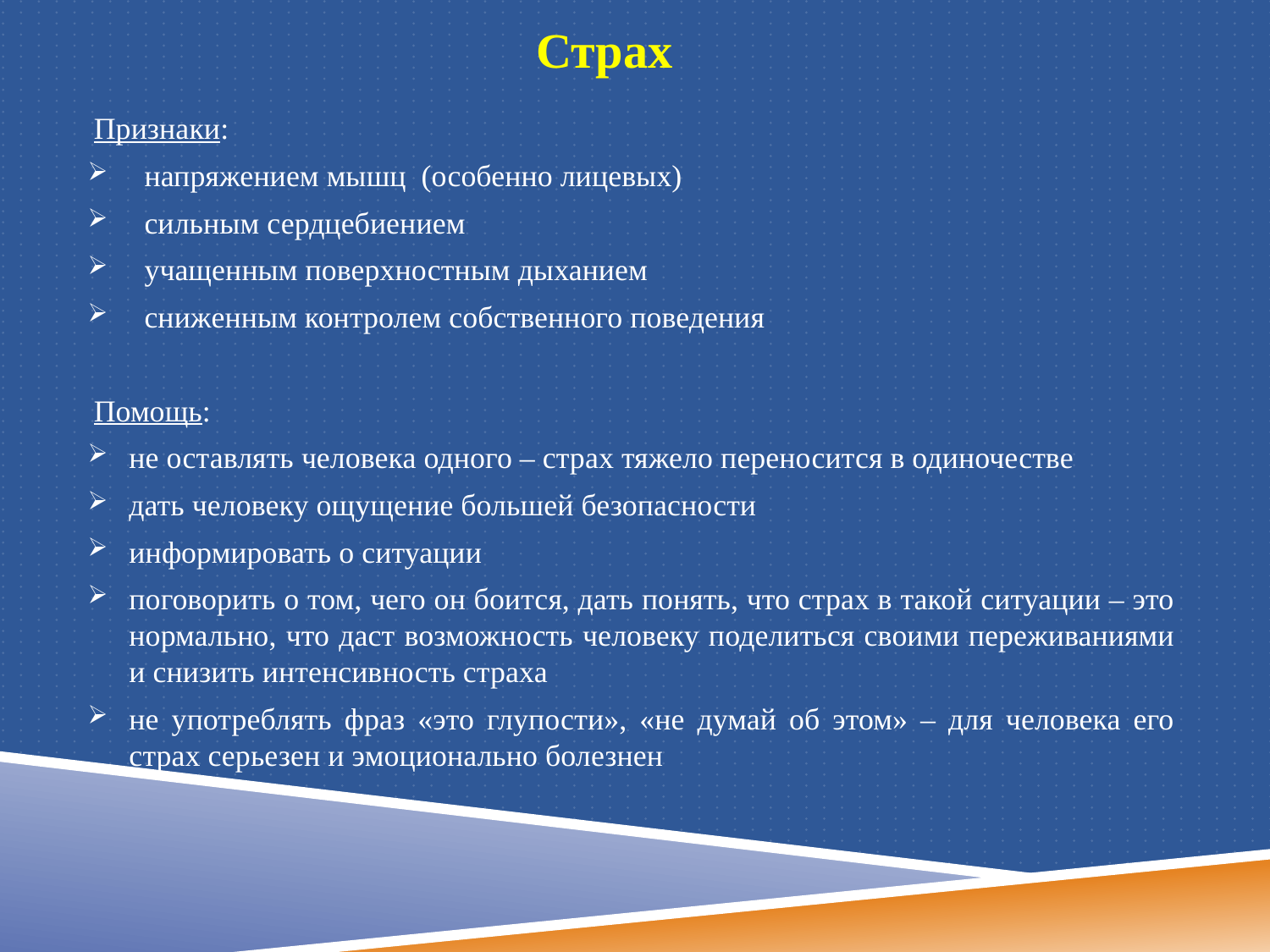

# Страх
Признаки:
  напряжением мышц  (особенно лицевых)
  сильным сердцебиением
  учащенным поверхностным дыханием
  сниженным контролем собственного поведения

Помощь:
не оставлять человека одного – страх тяжело переносится в одиночестве
дать человеку ощущение большей безопасности
информировать о ситуации
поговорить о том, чего он боится, дать понять, что страх в такой ситуации – это нормально, что даст возможность человеку поделиться своими переживаниями и снизить интенсивность страха
не употреблять фраз «это глупости», «не думай об этом» – для человека его страх серьезен и эмоционально болезнен